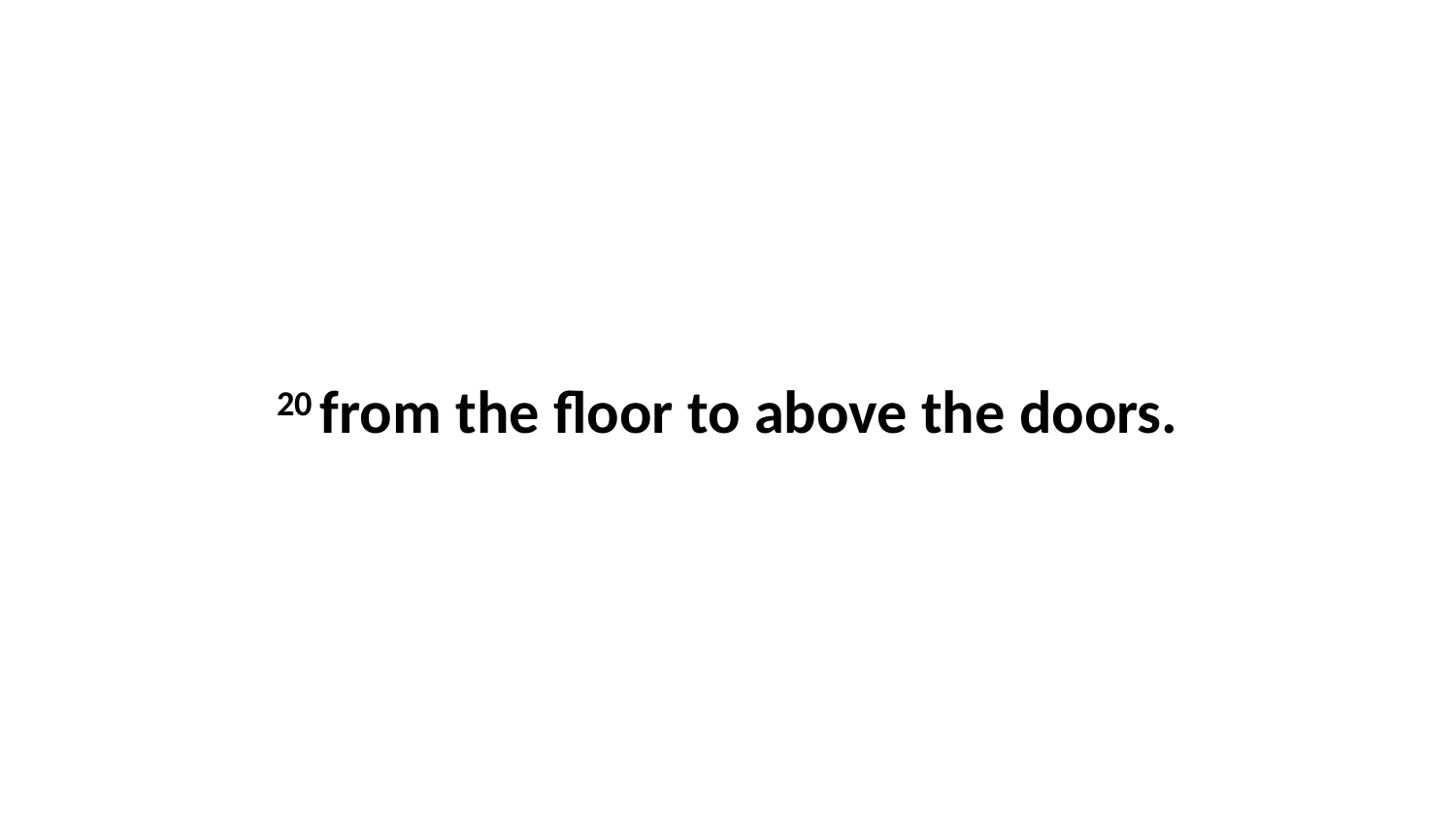

20 from the floor to above the doors.